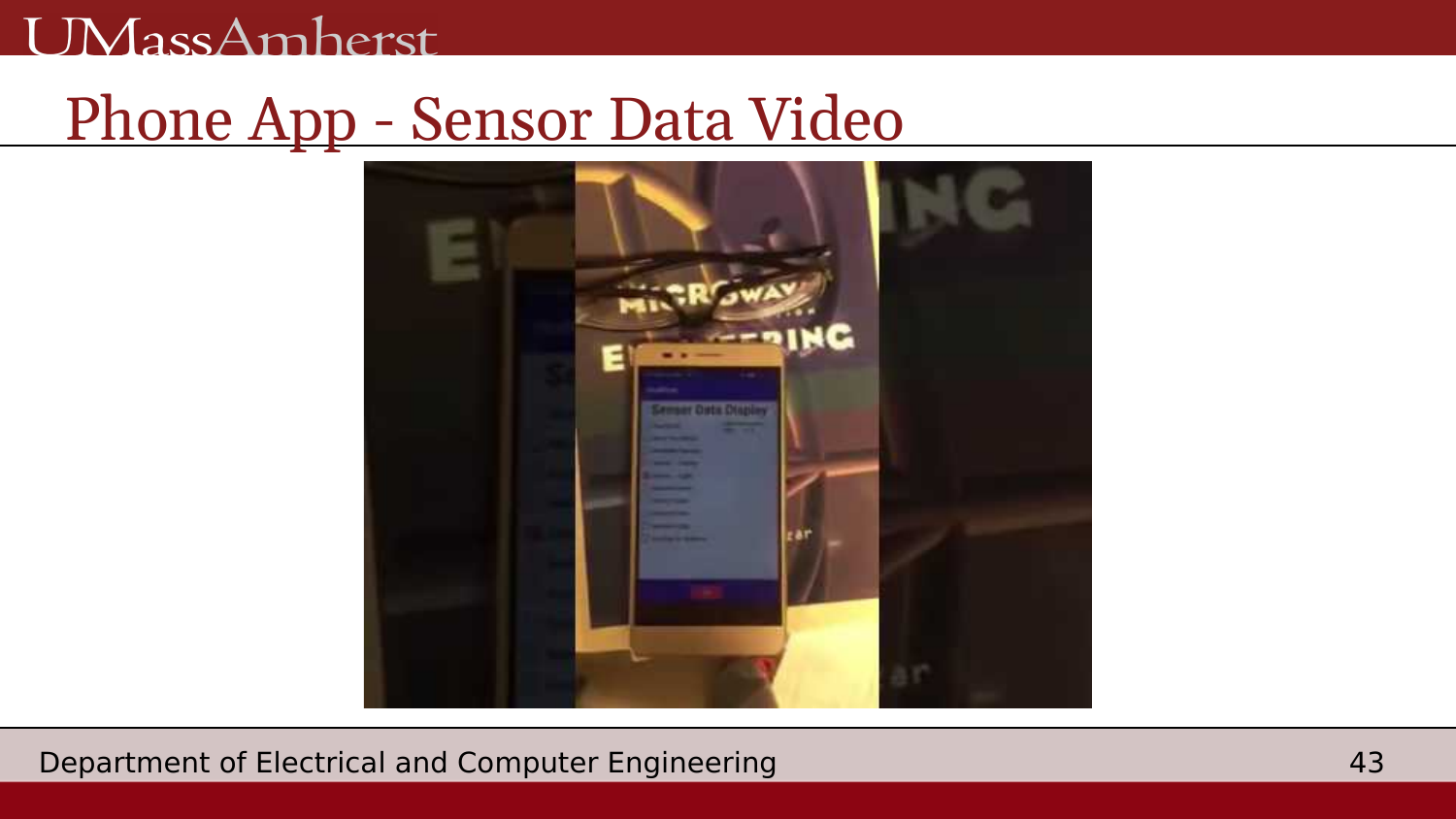

# Phone App - Sensor Data Video